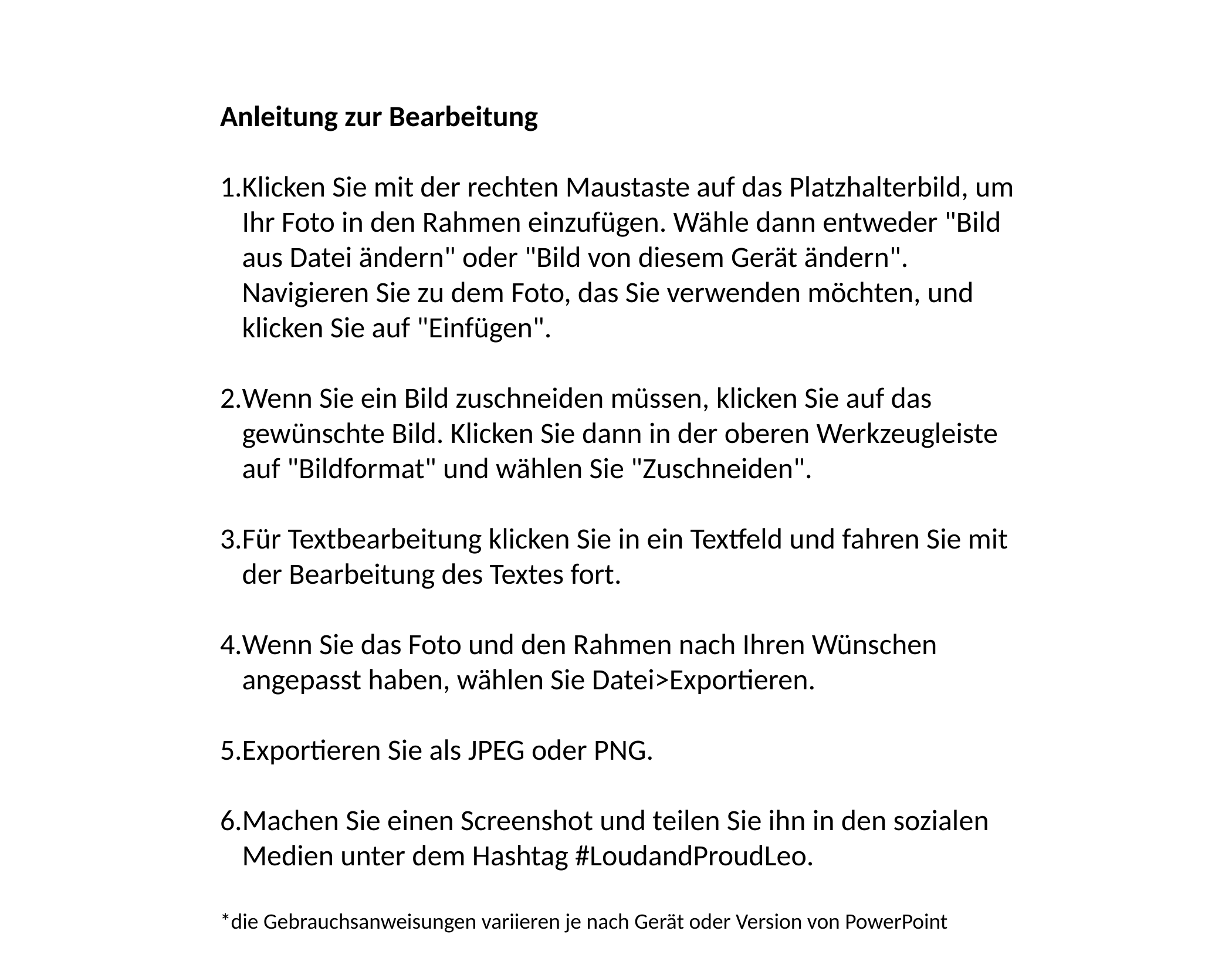

Anleitung zur Bearbeitung

Klicken Sie mit der rechten Maustaste auf das Platzhalterbild, um Ihr Foto in den Rahmen einzufügen. Wähle dann entweder "Bild aus Datei ändern" oder "Bild von diesem Gerät ändern". Navigieren Sie zu dem Foto, das Sie verwenden möchten, und klicken Sie auf "Einfügen".

Wenn Sie ein Bild zuschneiden müssen, klicken Sie auf das gewünschte Bild. Klicken Sie dann in der oberen Werkzeugleiste  auf "Bildformat" und wählen Sie "Zuschneiden".

Für Textbearbeitung klicken Sie in ein Textfeld und fahren Sie mit der Bearbeitung des Textes fort.

Wenn Sie das Foto und den Rahmen nach Ihren Wünschen angepasst haben, wählen Sie Datei>Exportieren.

Exportieren Sie als JPEG oder PNG. ​

Machen Sie einen Screenshot und teilen Sie ihn in den sozialen Medien unter dem Hashtag #LoudandProudLeo.

*die Gebrauchsanweisungen variieren je nach Gerät oder Version von PowerPoint